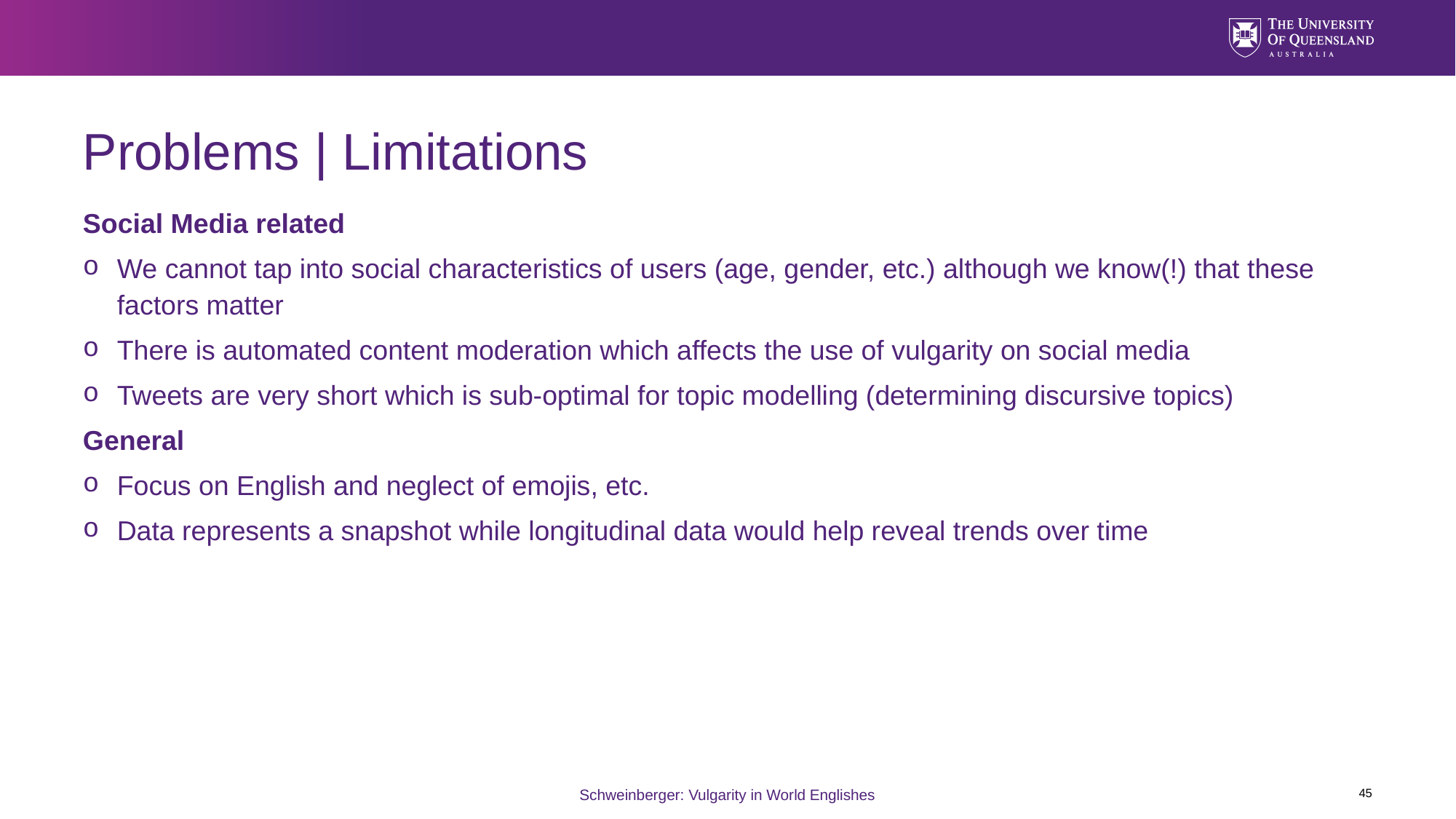

# Problems | Limitations
Social Media related
We cannot tap into social characteristics of users (age, gender, etc.) although we know(!) that these factors matter
There is automated content moderation which affects the use of vulgarity on social media
Tweets are very short which is sub-optimal for topic modelling (determining discursive topics)
General
Focus on English and neglect of emojis, etc.
Data represents a snapshot while longitudinal data would help reveal trends over time

45
Schweinberger: Vulgarity in World Englishes